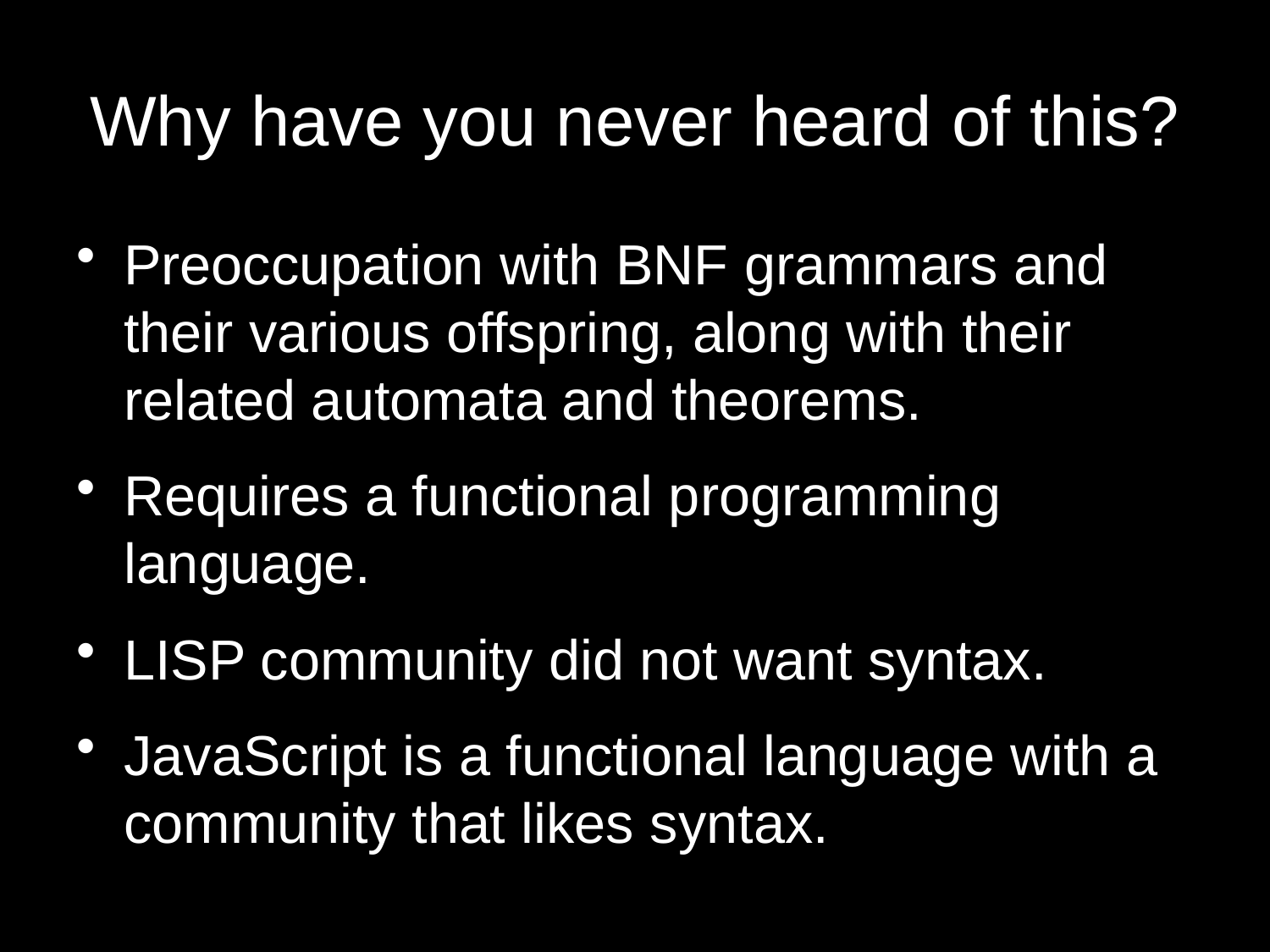

# Why have you never heard of this?
Preoccupation with BNF grammars and their various offspring, along with their related automata and theorems.
Requires a functional programming language.
LISP community did not want syntax.
JavaScript is a functional language with a community that likes syntax.